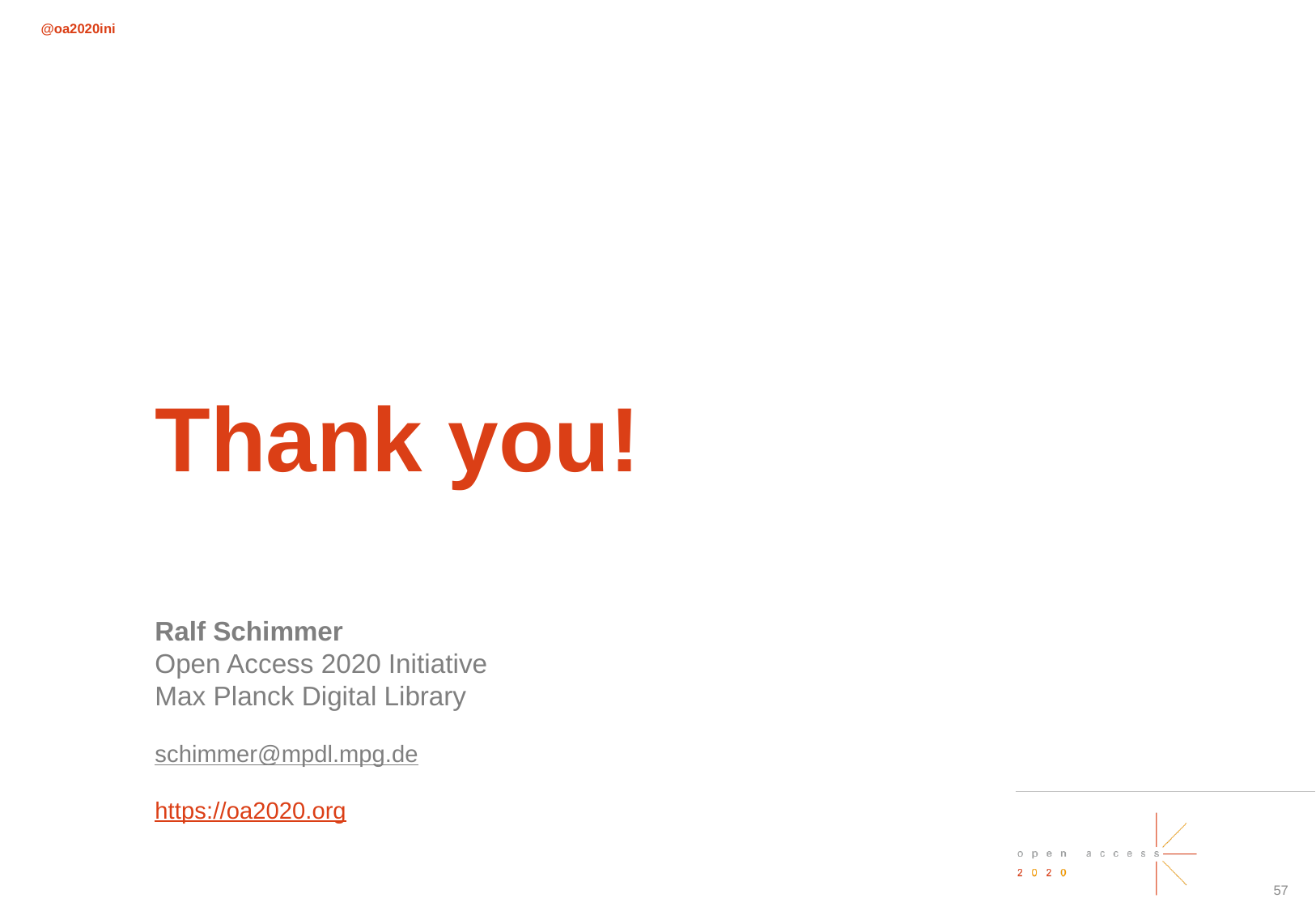

Thank you!
Ralf Schimmer
Open Access 2020 Initiative
Max Planck Digital Library

schimmer@mpdl.mpg.de
https://oa2020.org
57